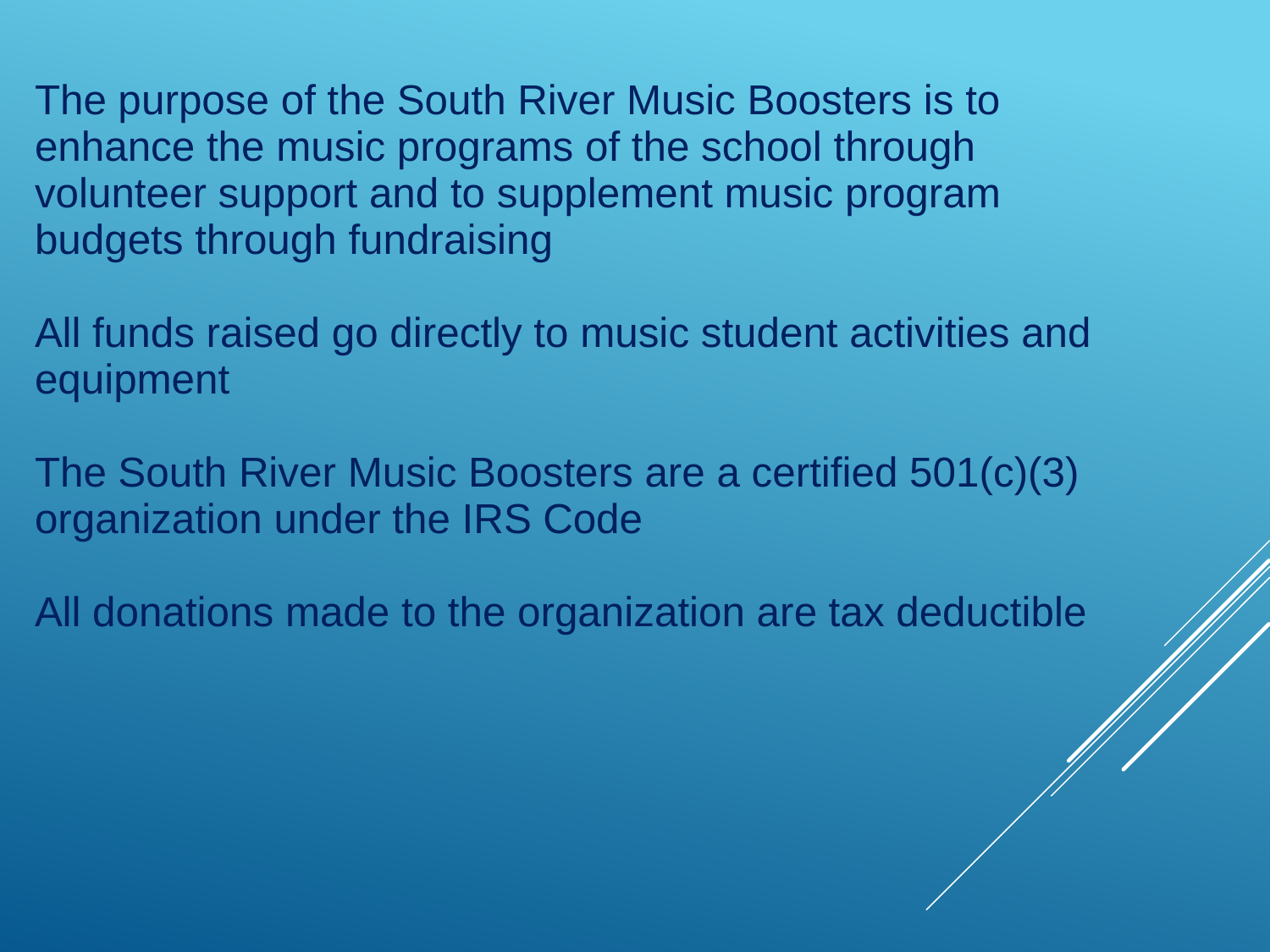

The purpose of the South River Music Boosters is to enhance the music programs of the school through volunteer support and to supplement music program budgets through fundraising
All funds raised go directly to music student activities and equipment
The South River Music Boosters are a certified 501(c)(3) organization under the IRS Code
All donations made to the organization are tax deductible